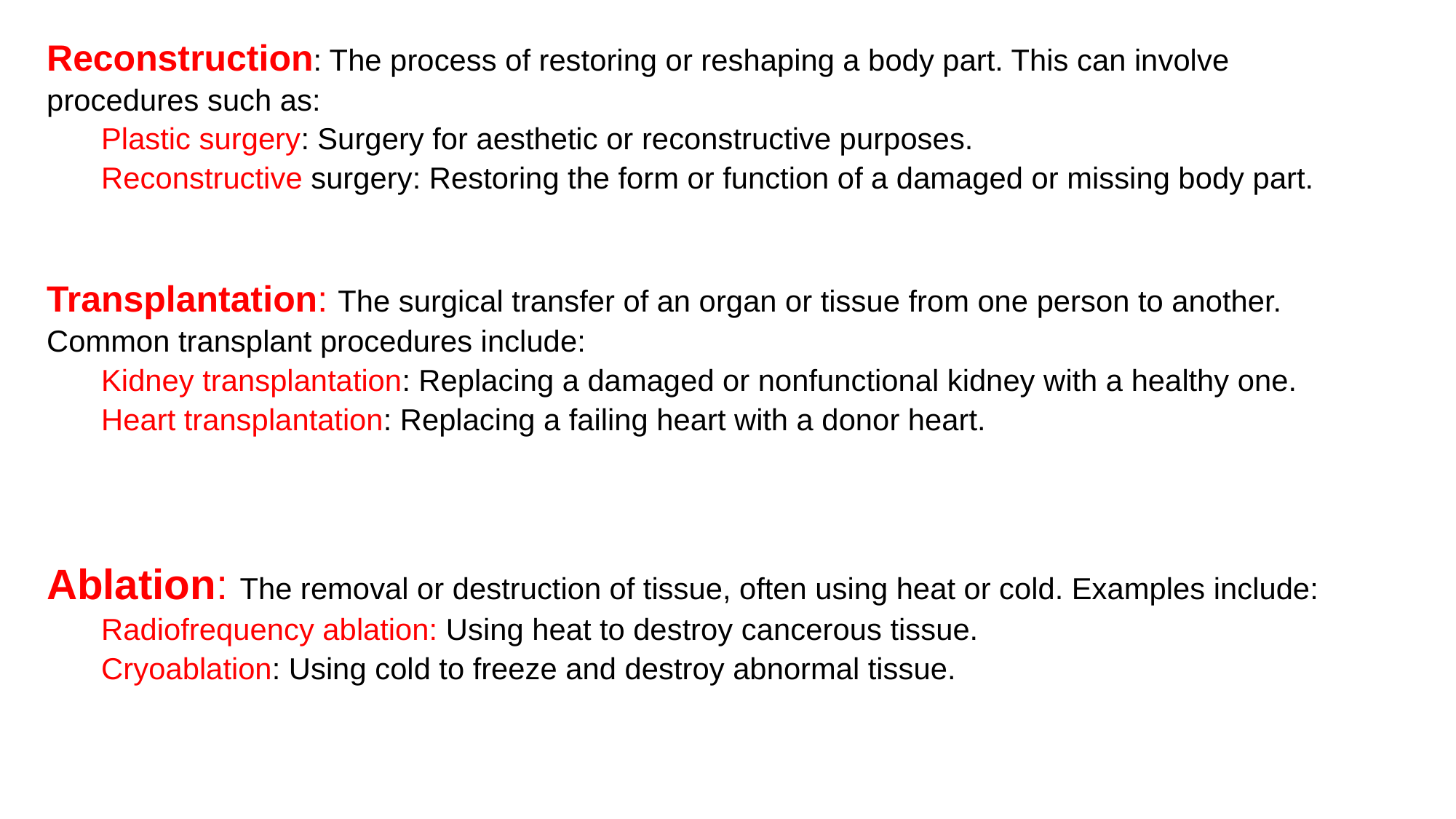

Reconstruction: The process of restoring or reshaping a body part. This can involve procedures such as:
Plastic surgery: Surgery for aesthetic or reconstructive purposes.
Reconstructive surgery: Restoring the form or function of a damaged or missing body part.

Transplantation: The surgical transfer of an organ or tissue from one person to another. Common transplant procedures include:
Kidney transplantation: Replacing a damaged or nonfunctional kidney with a healthy one.
Heart transplantation: Replacing a failing heart with a donor heart.

Ablation: The removal or destruction of tissue, often using heat or cold. Examples include:
Radiofrequency ablation: Using heat to destroy cancerous tissue.
Cryoablation: Using cold to freeze and destroy abnormal tissue.